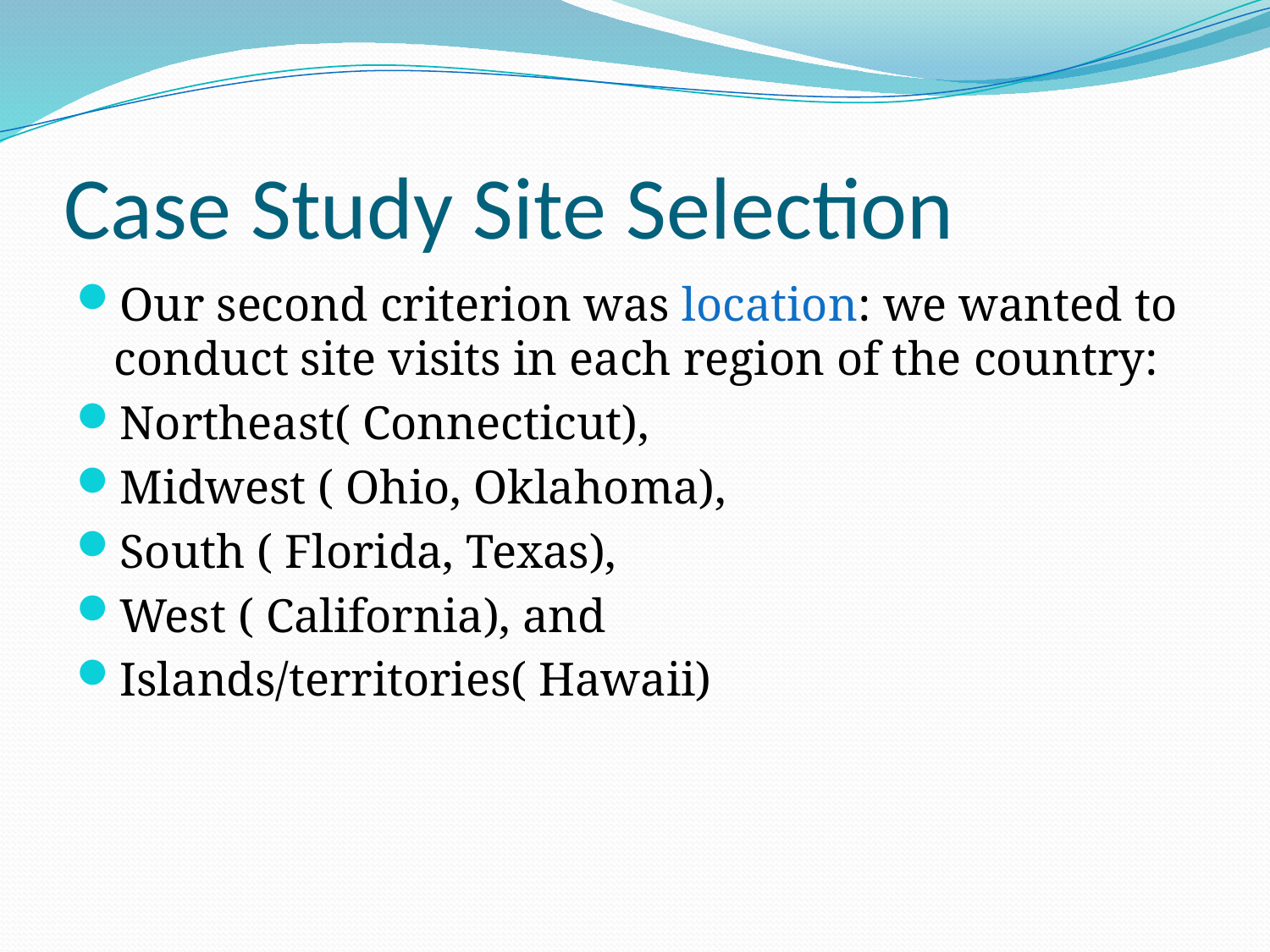

# Case Study Site Selection
Our second criterion was location: we wanted to conduct site visits in each region of the country:
Northeast( Connecticut),
Midwest ( Ohio, Oklahoma),
South ( Florida, Texas),
West ( California), and
Islands/territories( Hawaii)